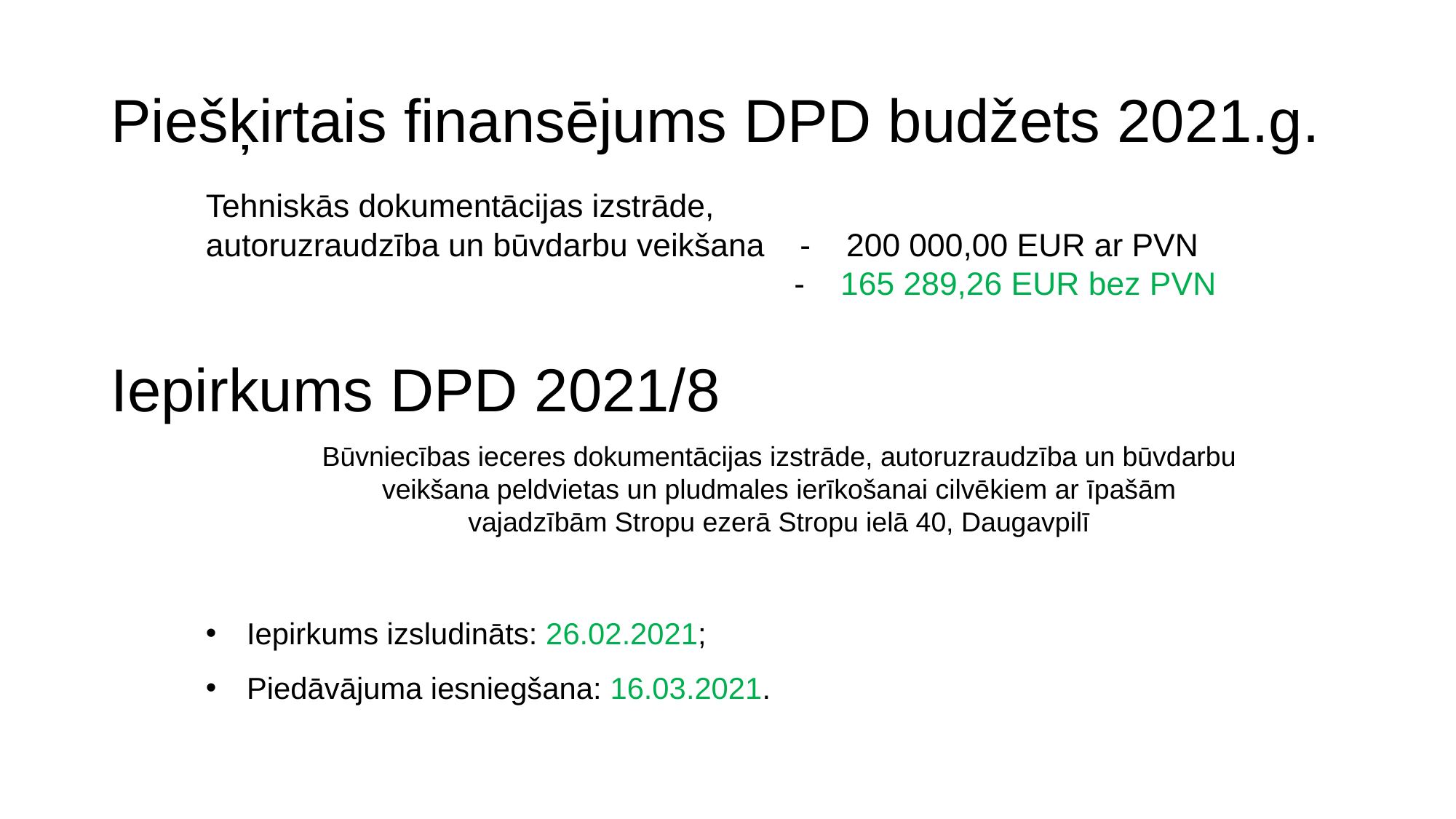

# Piešķirtais finansējums DPD budžets 2021.g.
Tehniskās dokumentācijas izstrāde,
autoruzraudzība un būvdarbu veikšana    -    200 000,00 EUR ar PVN
                                                                  -    165 289,26 EUR bez PVN

Iepirkums DPD 2021/8
Būvniecības ieceres dokumentācijas izstrāde, autoruzraudzība un būvdarbu veikšana peldvietas un pludmales ierīkošanai cilvēkiem ar īpašām vajadzībām Stropu ezerā Stropu ielā 40, Daugavpilī
Iepirkums izsludināts: 26.02.2021;
Piedāvājuma iesniegšana: 16.03.2021.